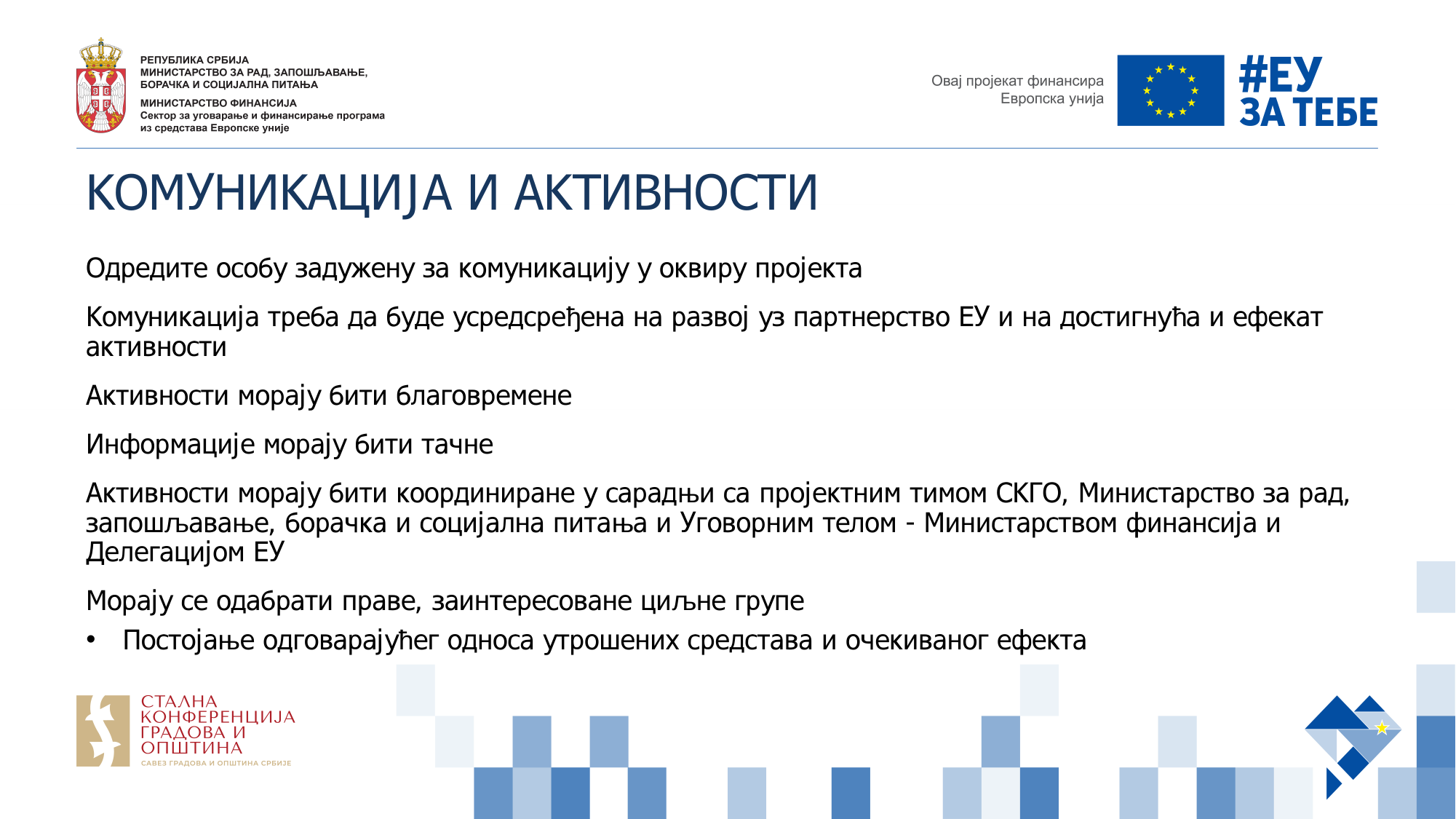

# КОМУНИКАЦИЈА И АКТИВНОСТИ
Одредите особу задужену за комуникацију у оквиру пројекта
Комуникација треба да буде усредсређена на развој уз партнерство ЕУ и на достигнућа и ефекат активности
Активности морају бити благовремене
Информације морају бити тачне
Активности морају бити координиране у сарадњи са пројектним тимом СКГО, Министарство за рад, запошљавање, борачка и социјална питања и Уговорним телом - Министарством финансија и Делегацијом ЕУ
Морају се одабрати праве, заинтересоване циљне групе
Постојање одговарајућег односа утрошених средстава и очекиваног ефекта